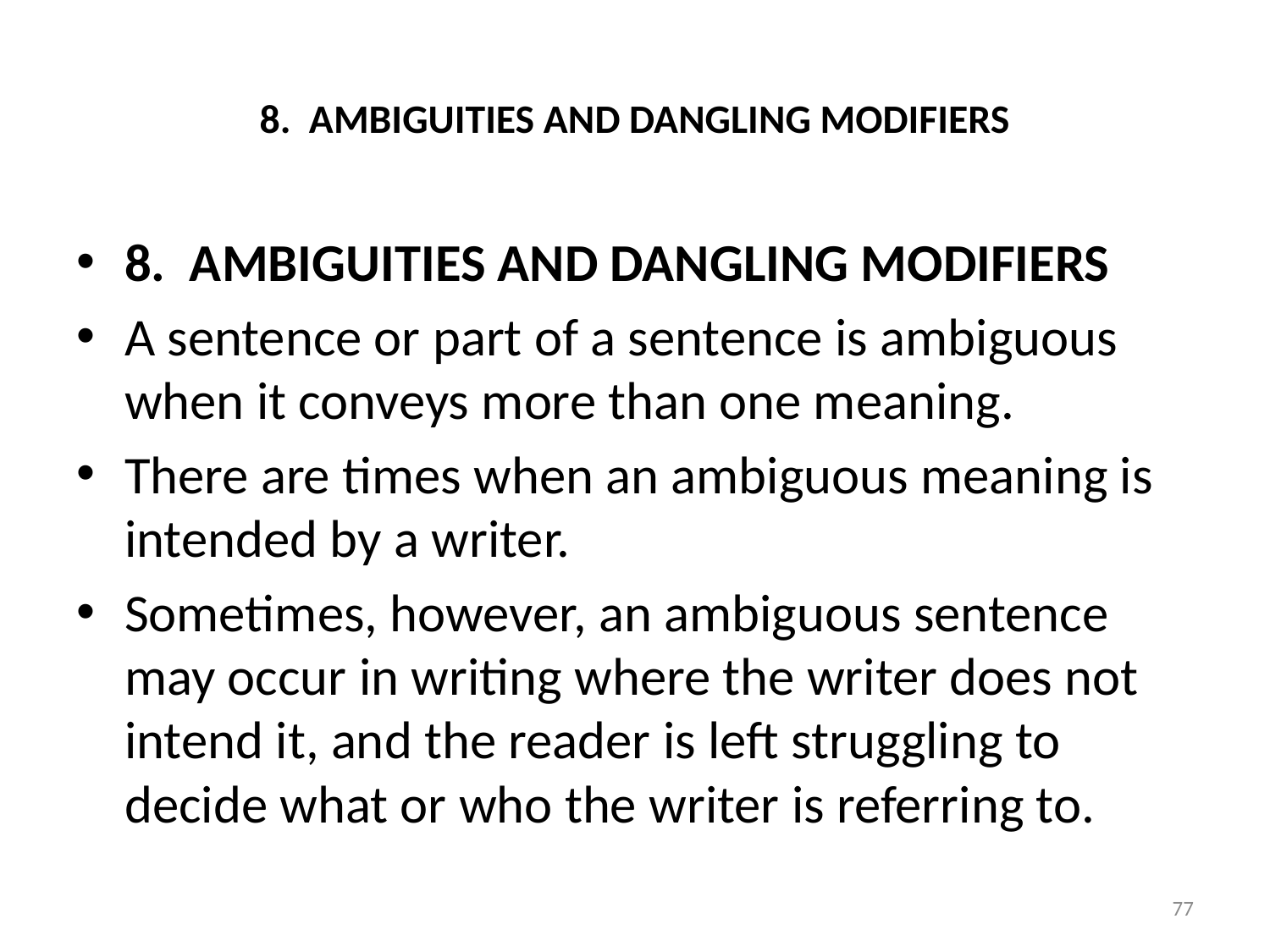

# 8.  AMBIGUITIES AND DANGLING MODIFIERS
8.  AMBIGUITIES AND DANGLING MODIFIERS
A sentence or part of a sentence is ambiguous when it conveys more than one meaning.
There are times when an ambiguous meaning is intended by a writer.
Sometimes, however, an ambiguous sentence may occur in writing where the writer does not intend it, and the reader is left struggling to decide what or who the writer is referring to.

77